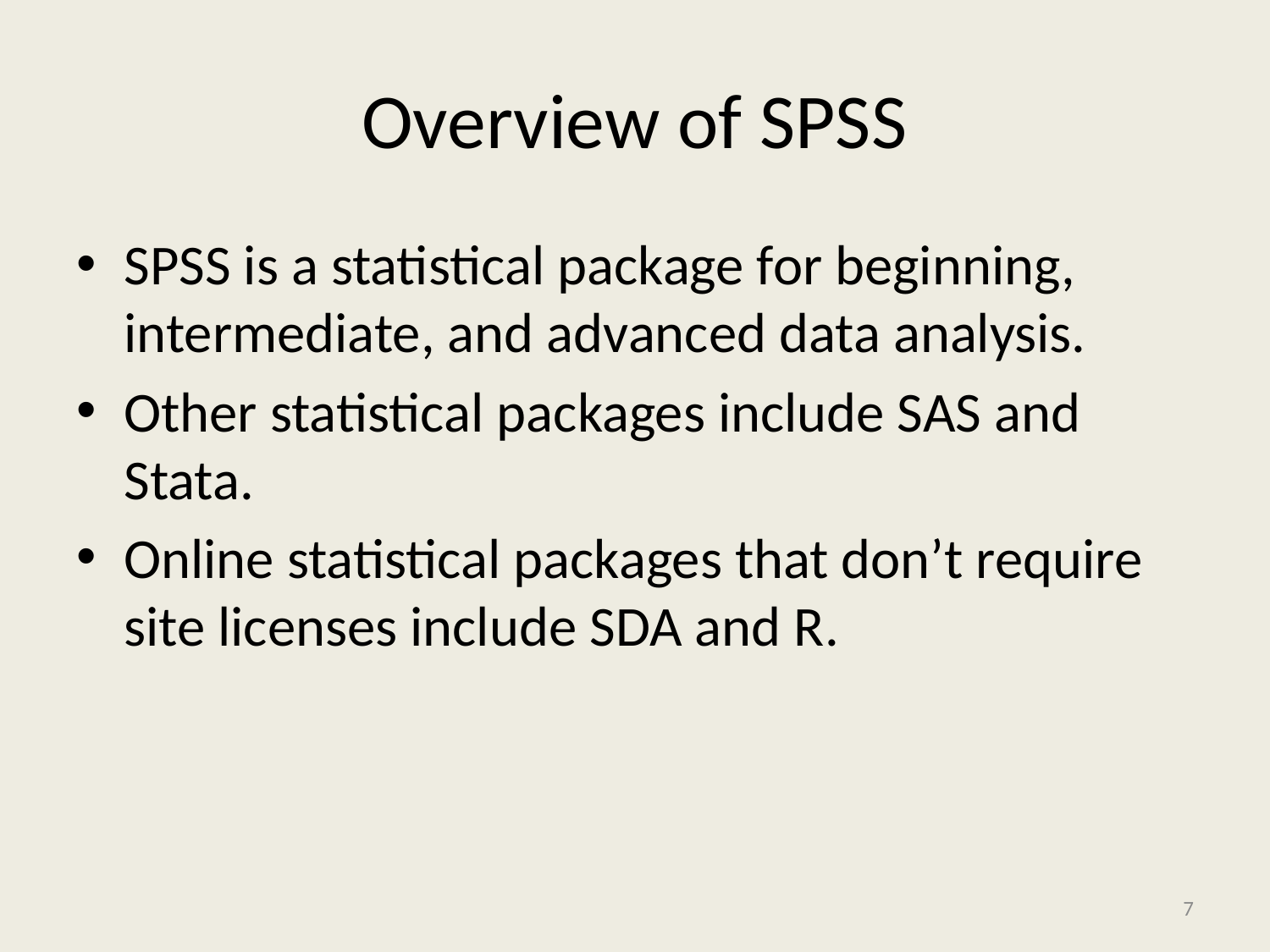

# Overview of SPSS
SPSS is a statistical package for beginning, intermediate, and advanced data analysis.
Other statistical packages include SAS and Stata.
Online statistical packages that don’t require site licenses include SDA and R.
7